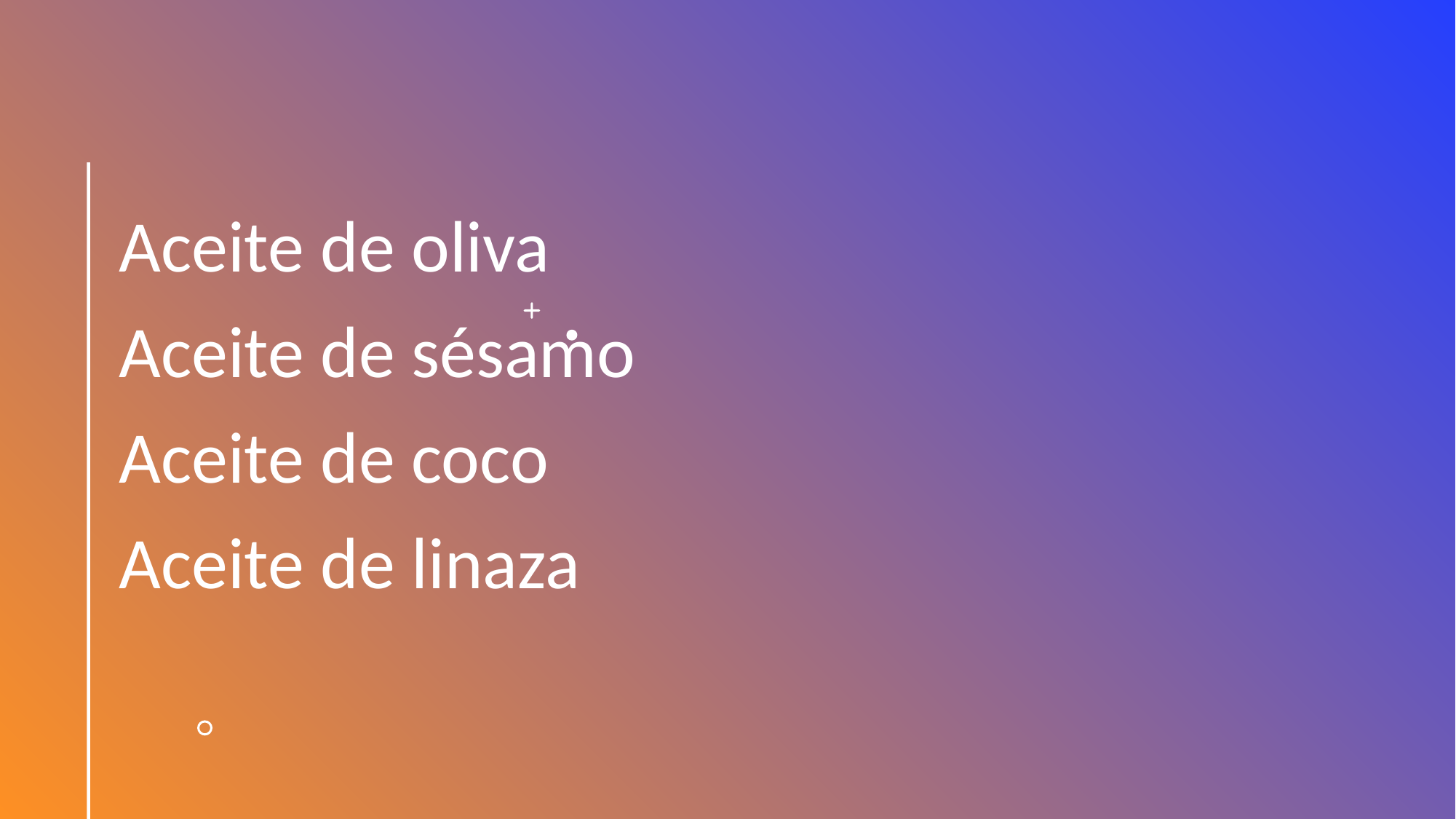

Aceite de oliva
Aceite de sésamo
Aceite de coco
Aceite de linaza